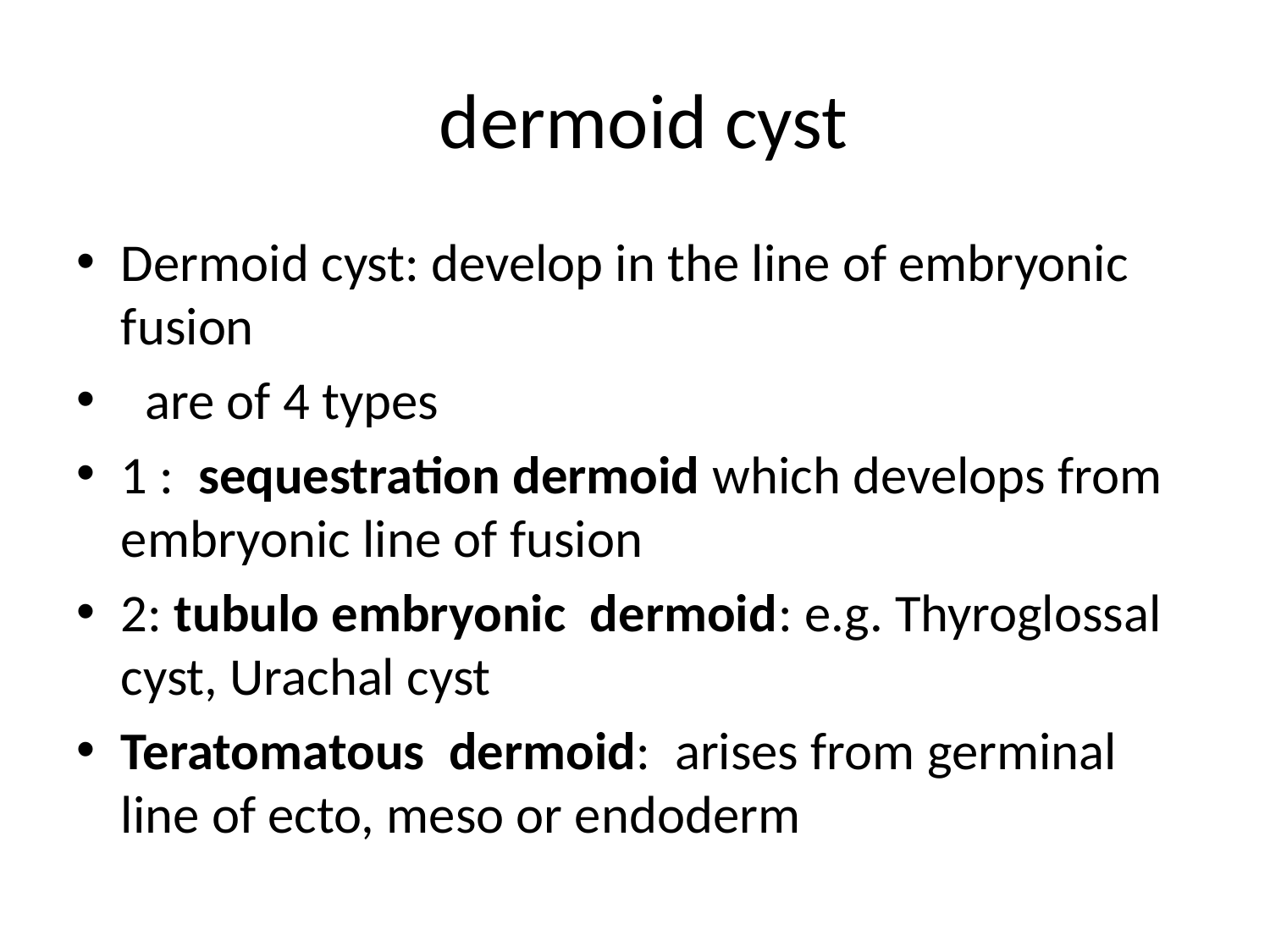

# dermoid cyst
Dermoid cyst: develop in the line of embryonic fusion
  are of 4 types
1 :  sequestration dermoid which develops from embryonic line of fusion
2: tubulo embryonic  dermoid: e.g. Thyroglossal cyst, Urachal cyst
Teratomatous  dermoid:  arises from germinal line of ecto, meso or endoderm